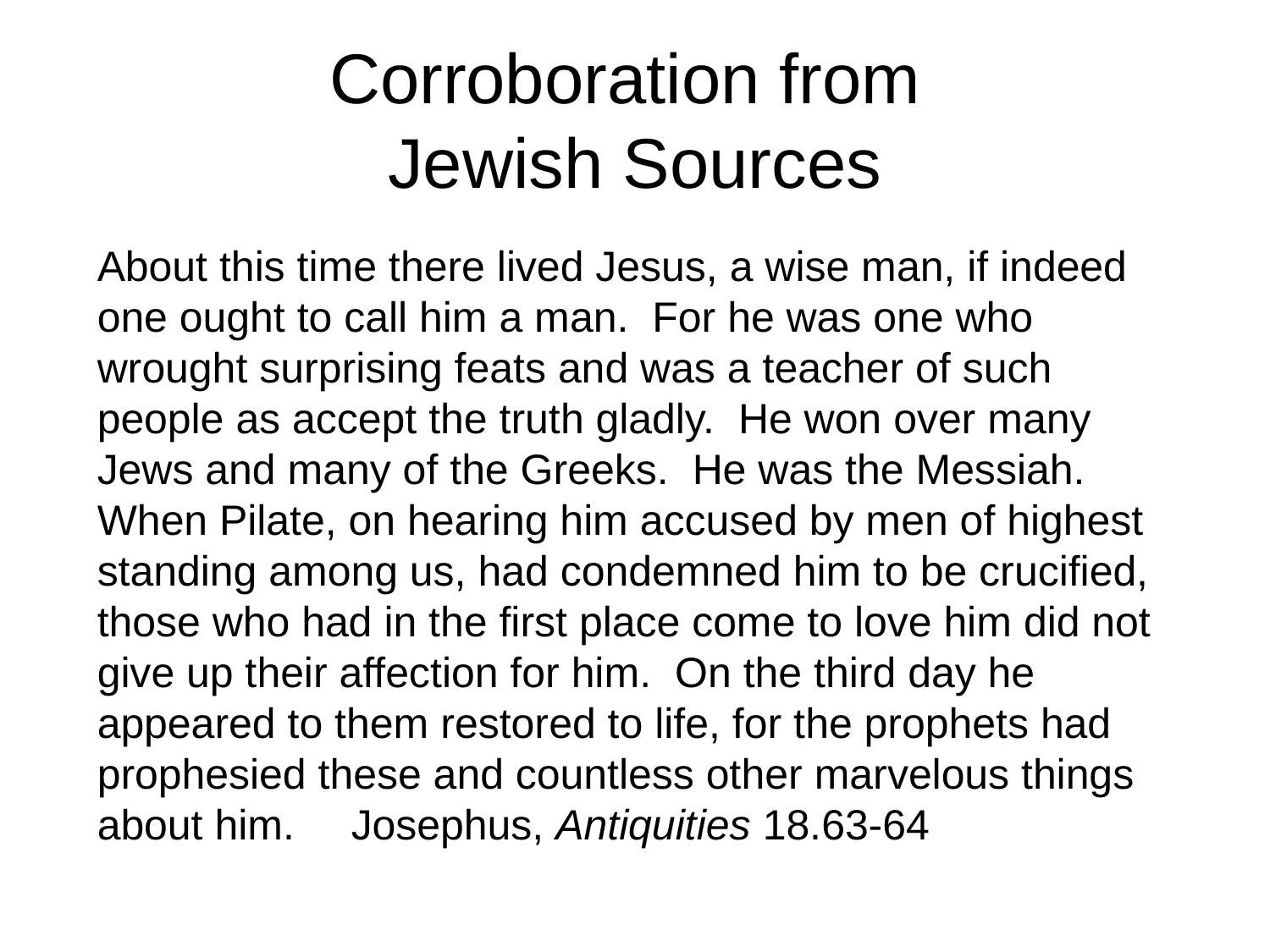

# Corroboration from Jewish Sources
About this time there lived Jesus, a wise man, if indeed one ought to call him a man.  For he was one who wrought surprising feats and was a teacher of such people as accept the truth gladly.  He won over many Jews and many of the Greeks.  He was the Messiah.  When Pilate, on hearing him accused by men of highest standing among us, had condemned him to be crucified, those who had in the first place come to love him did not give up their affection for him.  On the third day he appeared to them restored to life, for the prophets had prophesied these and countless other marvelous things about him.	Josephus, Antiquities 18.63-64